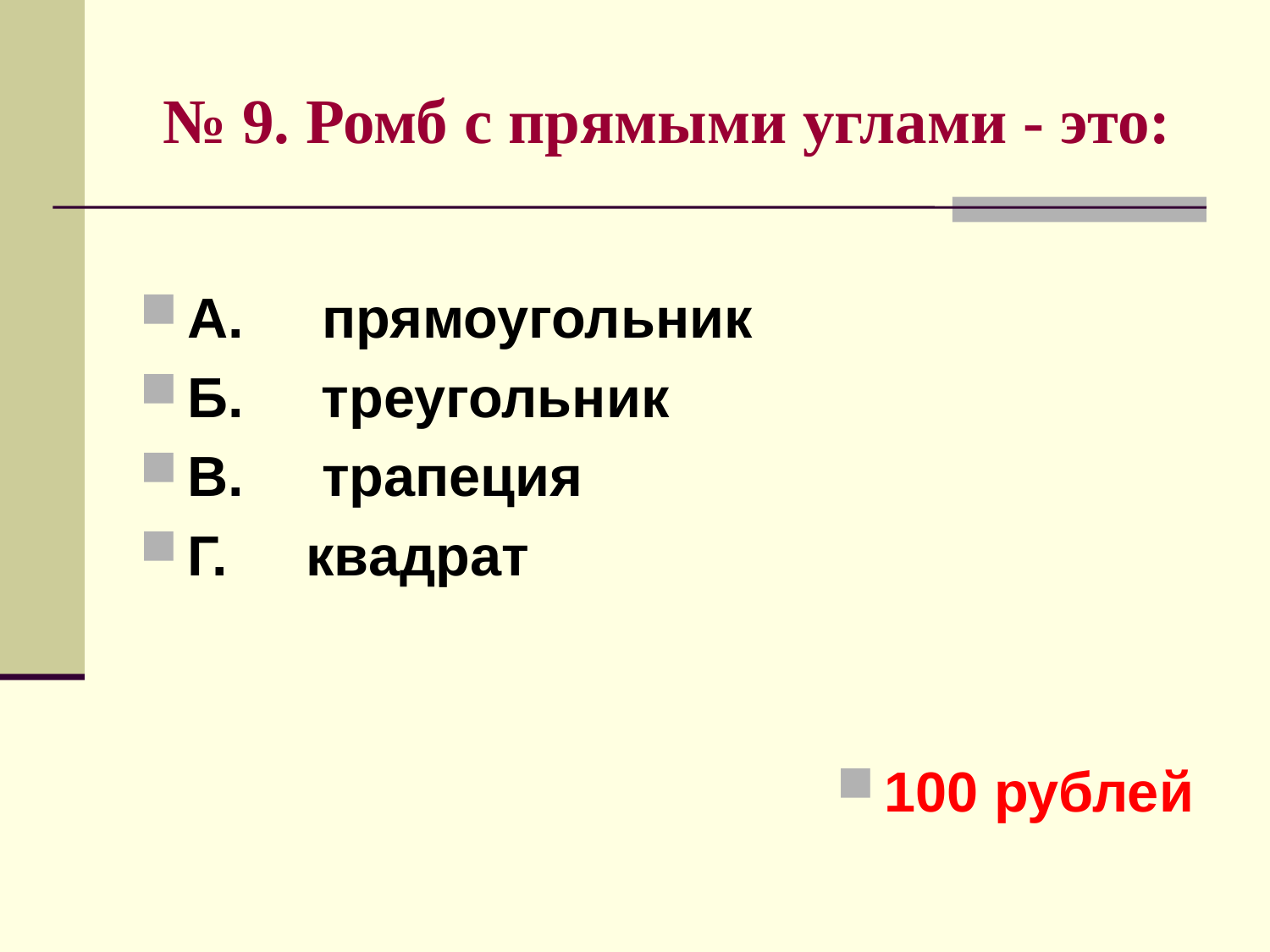

# № 9. Ромб с прямыми углами - это:

А.     прямоугольник
Б.     треугольник
В.     трапеция
Г.     квадрат

100 рублей